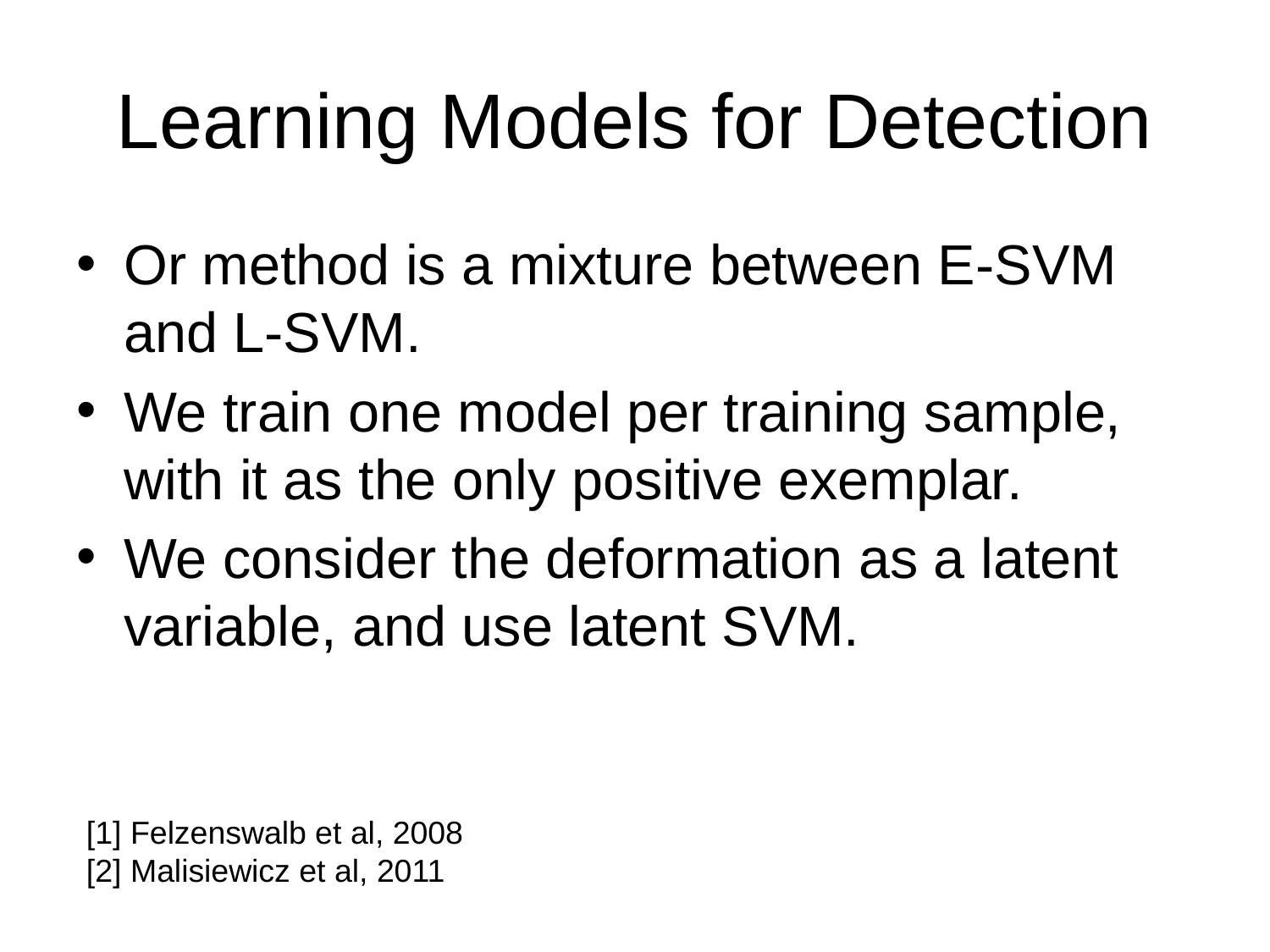

# Learning Models for Detection
Or method is a mixture between E-SVM and L-SVM.
We train one model per training sample, with it as the only positive exemplar.
We consider the deformation as a latent variable, and use latent SVM.
[1] Felzenswalb et al, 2008
[2] Malisiewicz et al, 2011